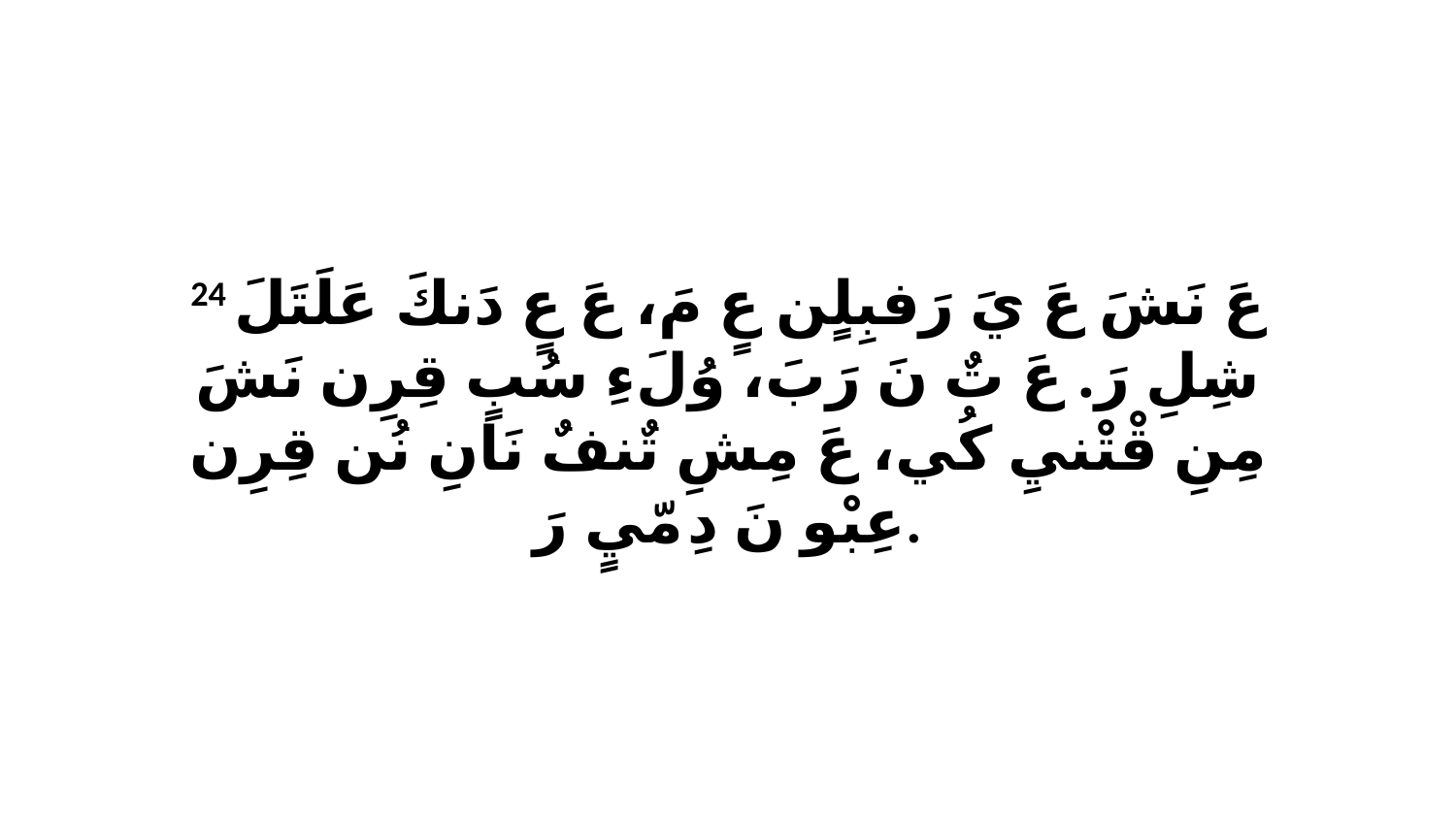

24 عَ نَشَ عَ يَ رَفبِلٍن عٍ مَ، عَ عٍ دَنكَ عَلَتَلَ شِلِ رَ. عَ تٌ نَ رَبَ، وُلَءِ سُبٍ قِرِن نَشَ مِنِ قْتْنيِ كُي، عَ مِشِ تٌنفٌ نَانِ نُن قِرِن عِبْو نَ دِ مّيٍ رَ.